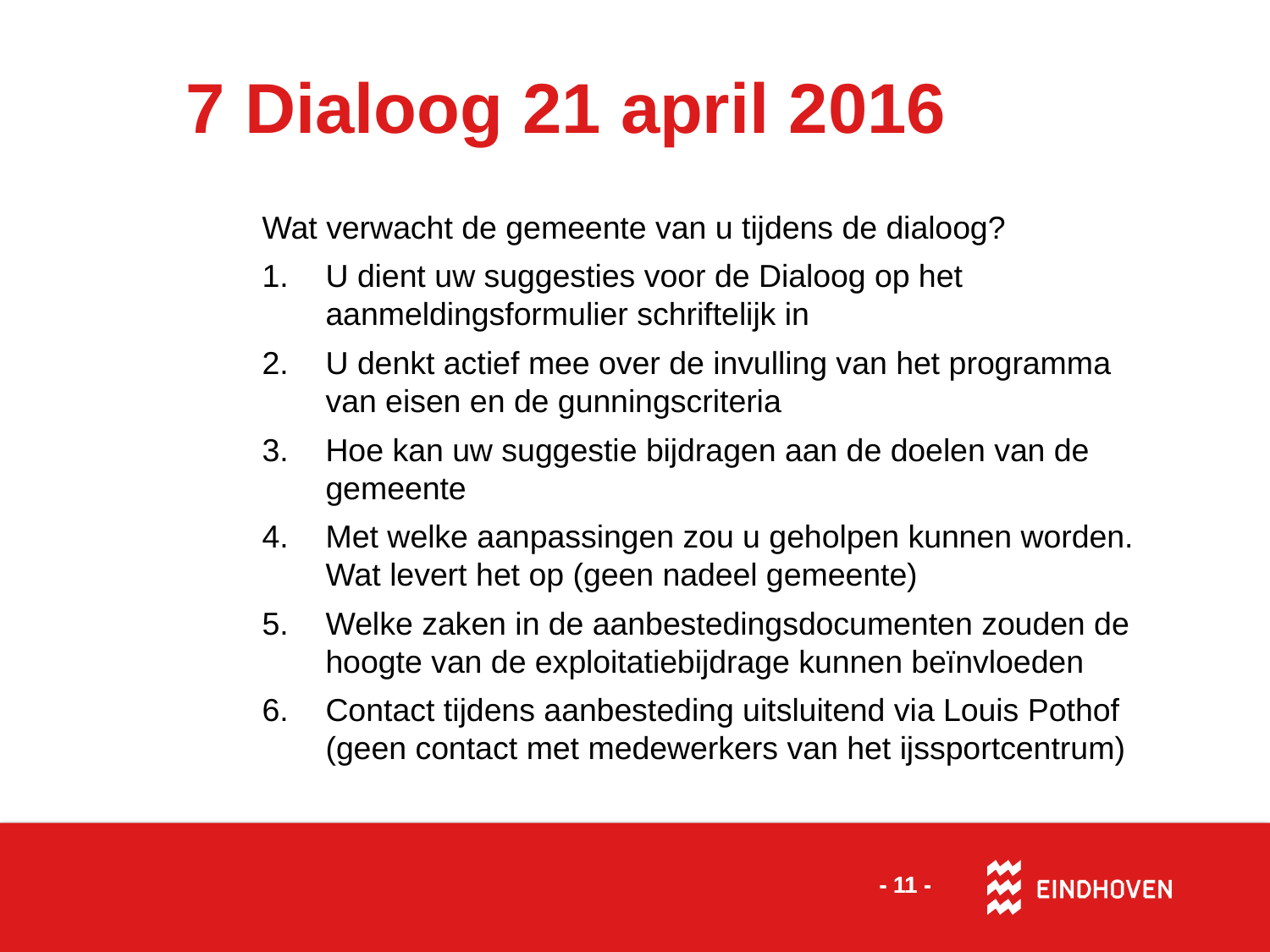

# 7 Dialoog 21 april 2016
Wat verwacht de gemeente van u tijdens de dialoog?
U dient uw suggesties voor de Dialoog op het aanmeldingsformulier schriftelijk in
U denkt actief mee over de invulling van het programma van eisen en de gunningscriteria
Hoe kan uw suggestie bijdragen aan de doelen van de gemeente
Met welke aanpassingen zou u geholpen kunnen worden. Wat levert het op (geen nadeel gemeente)
Welke zaken in de aanbestedingsdocumenten zouden de hoogte van de exploitatiebijdrage kunnen beïnvloeden
Contact tijdens aanbesteding uitsluitend via Louis Pothof (geen contact met medewerkers van het ijssportcentrum)

- 11 -
- 11 -